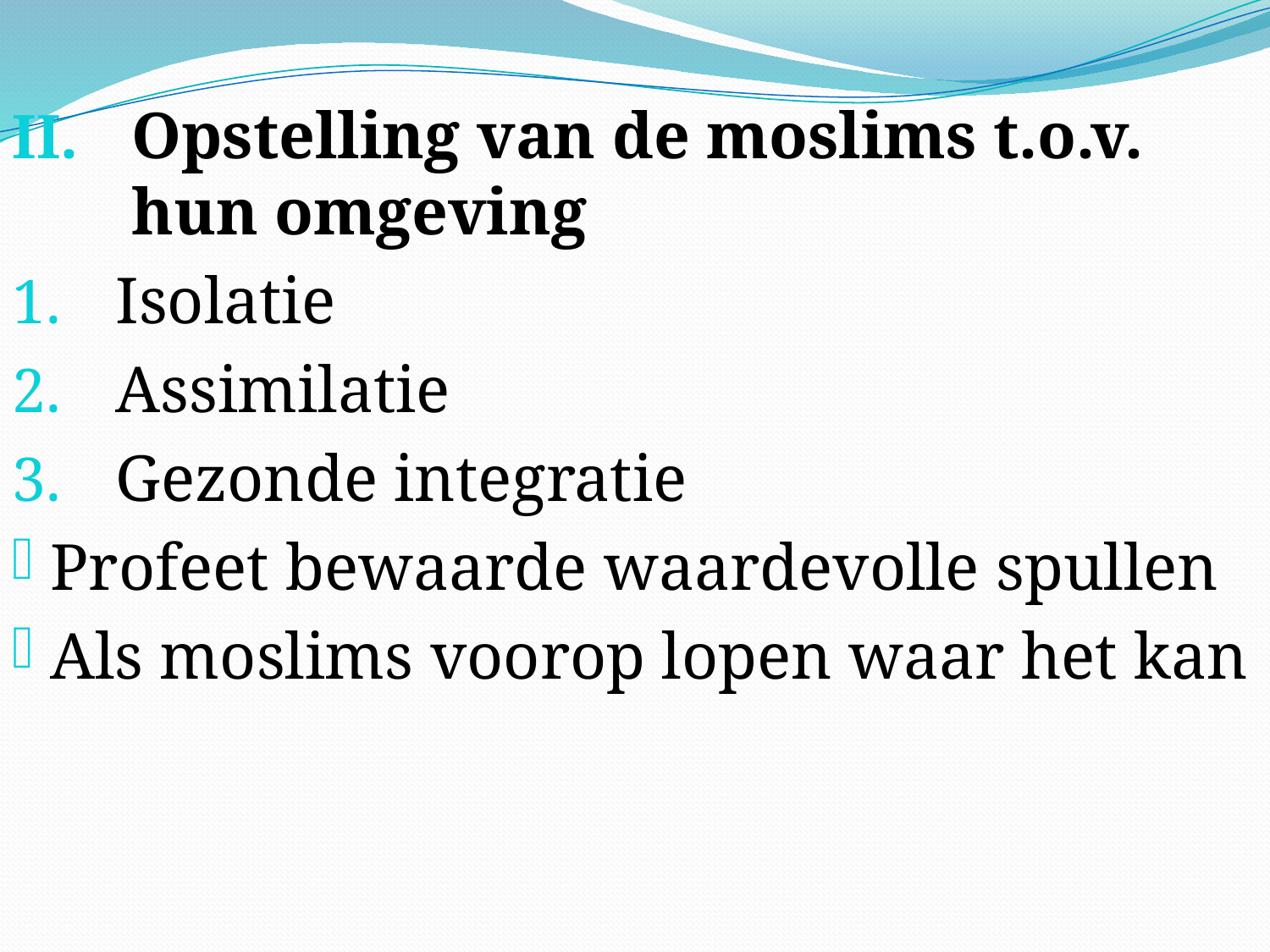

Opstelling van de moslims t.o.v. hun omgeving
Isolatie
Assimilatie
Gezonde integratie
Profeet bewaarde waardevolle spullen
Als moslims voorop lopen waar het kan